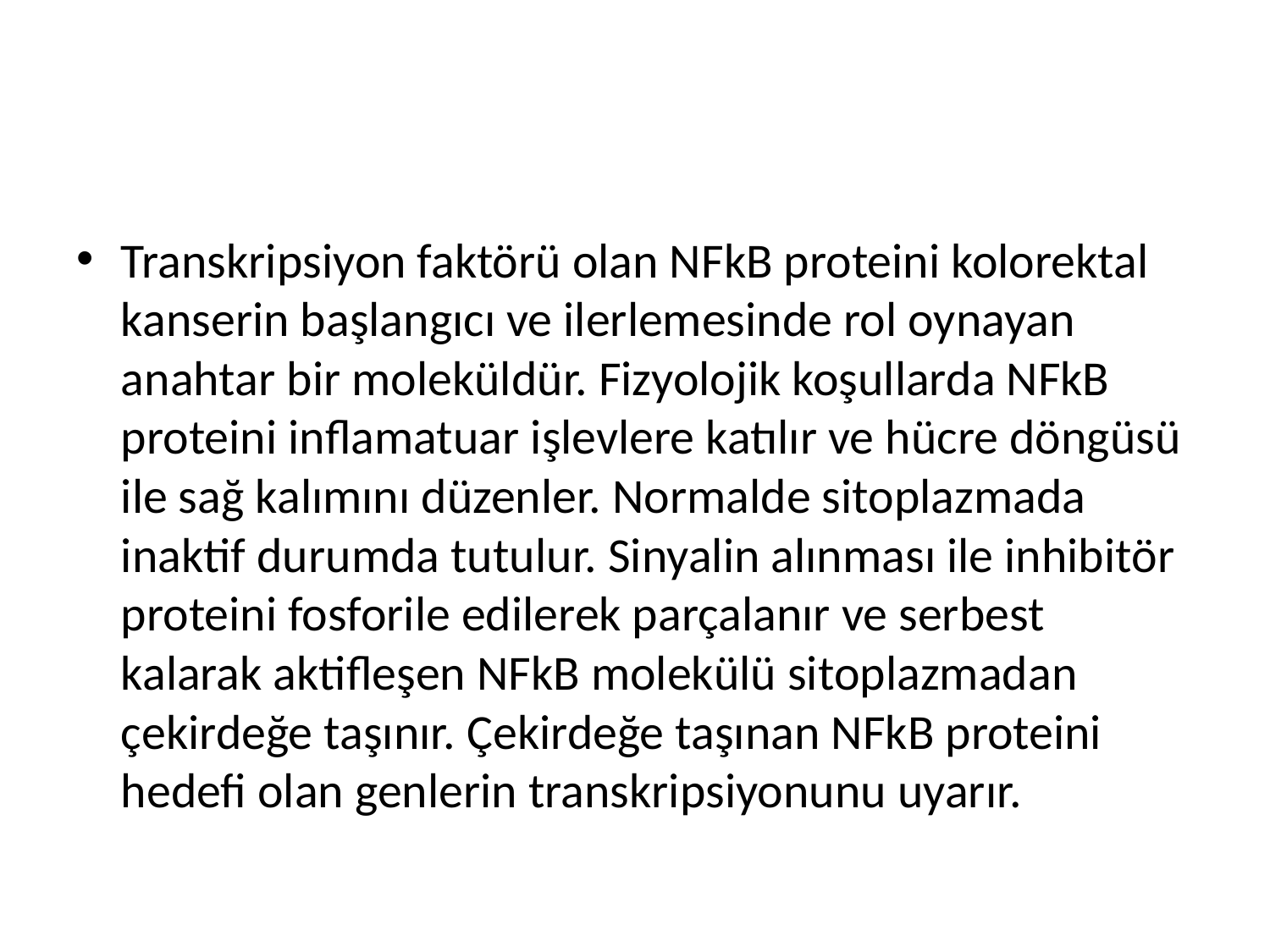

#
Transkripsiyon faktörü olan NFkB proteini kolorektal kanserin başlangıcı ve ilerlemesinde rol oynayan anahtar bir moleküldür. Fizyolojik koşullarda NFkB proteini inflamatuar işlevlere katılır ve hücre döngüsü ile sağ kalımını düzenler. Normalde sitoplazmada inaktif durumda tutulur. Sinyalin alınması ile inhibitör proteini fosforile edilerek parçalanır ve serbest kalarak aktifleşen NFkB molekülü sitoplazmadan çekirdeğe taşınır. Çekirdeğe taşınan NFkB proteini hedefi olan genlerin transkripsiyonunu uyarır.